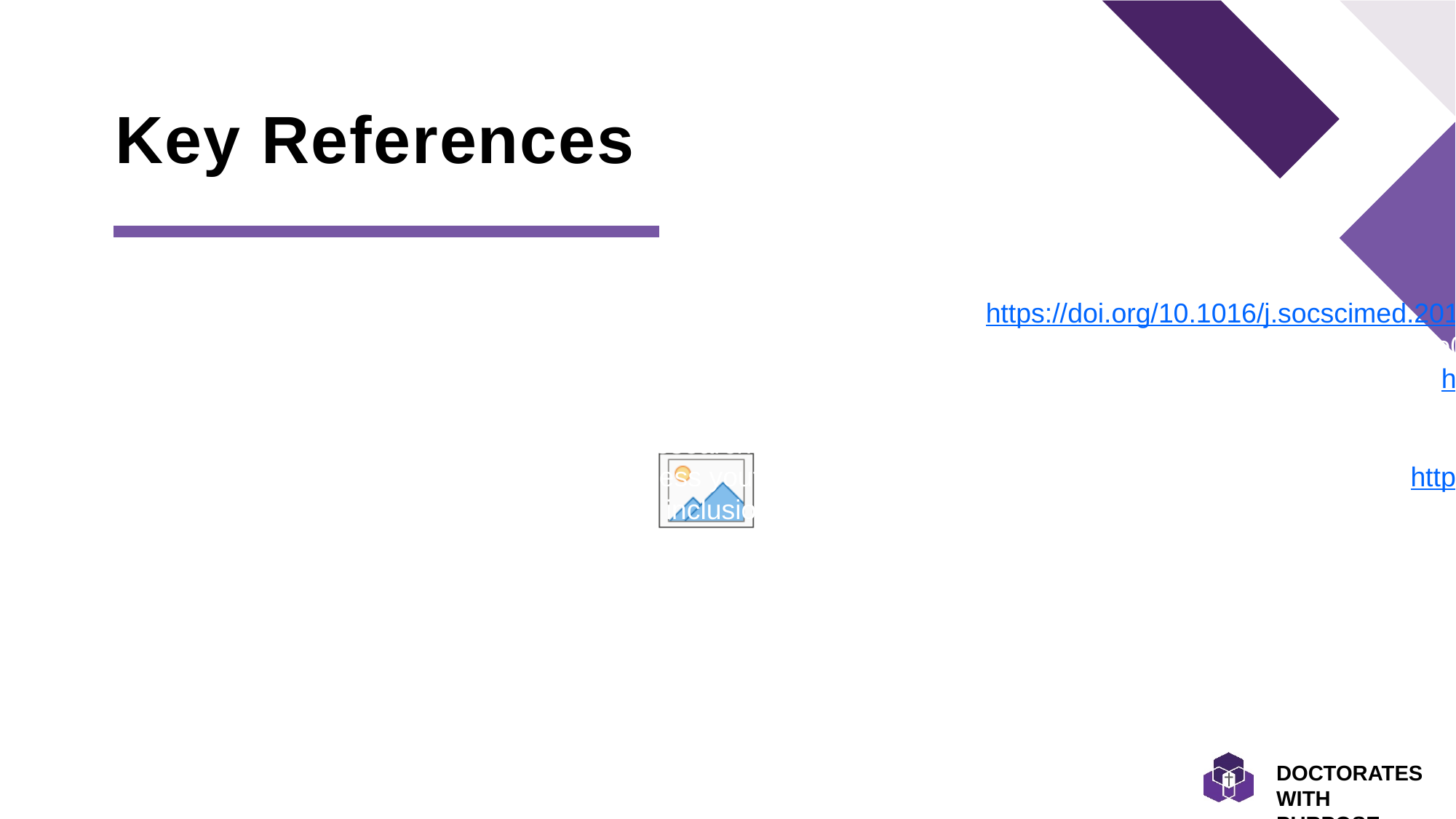

# Key References
Plambeck, E., & Ramdas, K. (2020). Resilience and adaptation in vulnerable communities. Social Science & Medicine, 245, 112711. https://doi.org/10.1016/j.socscimed.2019.112711
Renjith, V., Yesodharan, R., Noronha, J. A., Ladd, E., & George, A. (2021). Qualitative research: Perspectives in nursing. Investigación y Educación en Enfermería, 39(2), e03. https://doi.org/10.17533/udea.iee.v39n2e03
Sabik, L. M., Regev, T., & Rhee, J. (2020). Homelessness and structural inequities: Barriers to health and housing. American Journal of Public Health, 110(9), 1332–1338. https://doi.org/10.2105/AJPH.2020.305732
Saldaña, J. (2013). The coding manual for qualitative researchers (2nd ed.). SAGE Publications.
Sankofa, N. (2023). Participatory thick descriptions: a collaborative and reflective approach. Qualitative Research in Psychology, 20(1), 100-120.
Slesnick, N., Guo, X., & Feng, X. (2023). Housing support, self-efficacy, and substance use among homeless youth. Children and Youth Services Review, 147, 106840. https://doi.org/10.1016/j.childyouth.2022.106840
Thulien, N., Gastaldo, D., Hwang, S., & McCay, E. (2023). Liminality in youth homelessness: Pathways of inclusion and exclusion. Qualitative Health Research, 33(1), 34–49. https://doi.org/10.1177/10497323221095812
Zimmerman, B. J., & Schunk, D. H. (2012). Self-regulated learning and academic achievement: Theory, research, and practice. Springer.
DOCTORATES WITH PURPOSE